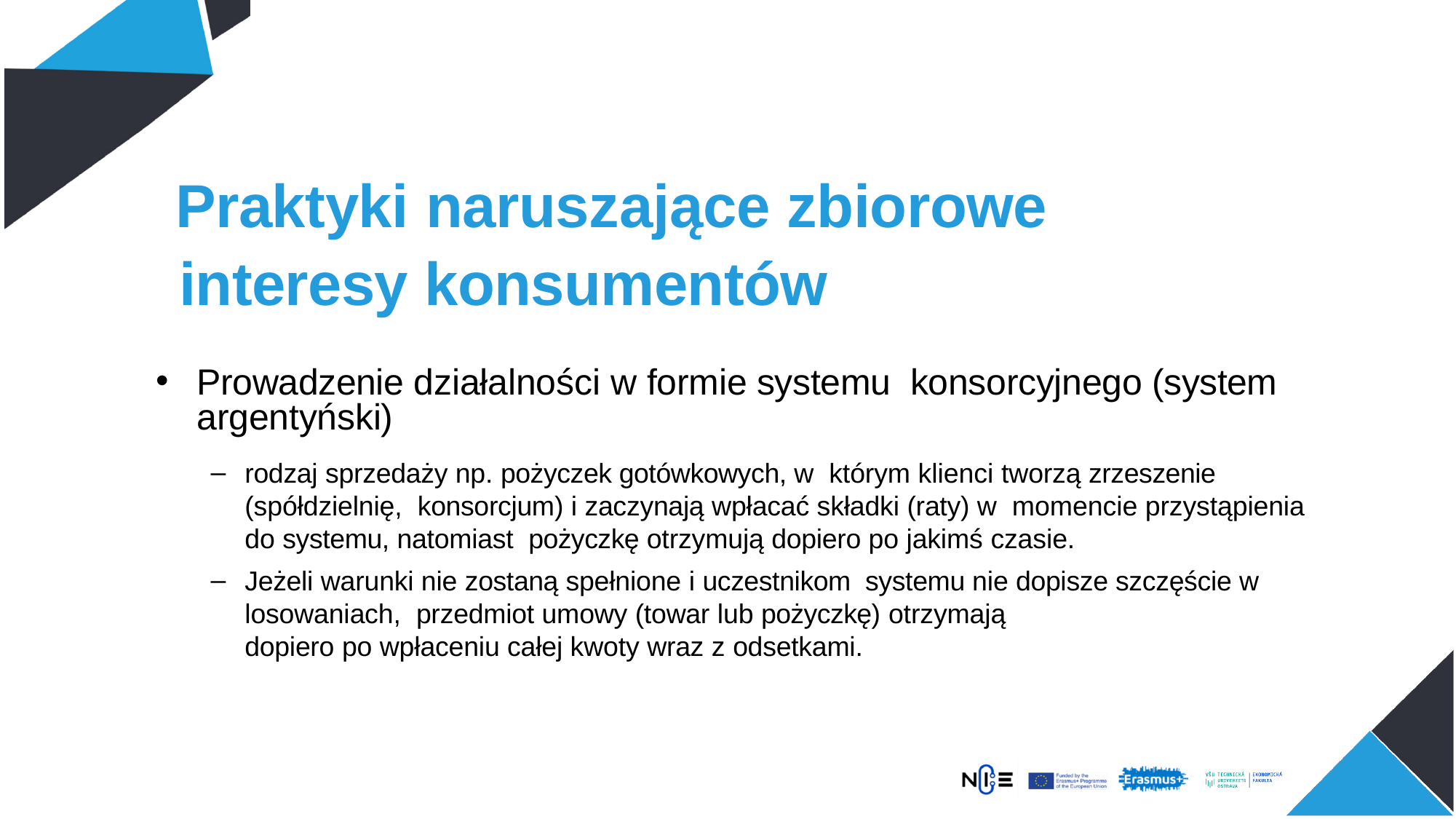

Praktyki naruszające zbiorowe
# interesy konsumentów
Prowadzenie działalności w formie systemu  konsorcyjnego (system argentyński)

rodzaj sprzedaży np. pożyczek gotówkowych, w  którym klienci tworzą zrzeszenie (spółdzielnię,  konsorcjum) i zaczynają wpłacać składki (raty) w  momencie przystąpienia do systemu, natomiast  pożyczkę otrzymują dopiero po jakimś czasie.
Jeżeli warunki nie zostaną spełnione i uczestnikom  systemu nie dopisze szczęście w losowaniach,  przedmiot umowy (towar lub pożyczkę) otrzymają
dopiero po wpłaceniu całej kwoty wraz z odsetkami.